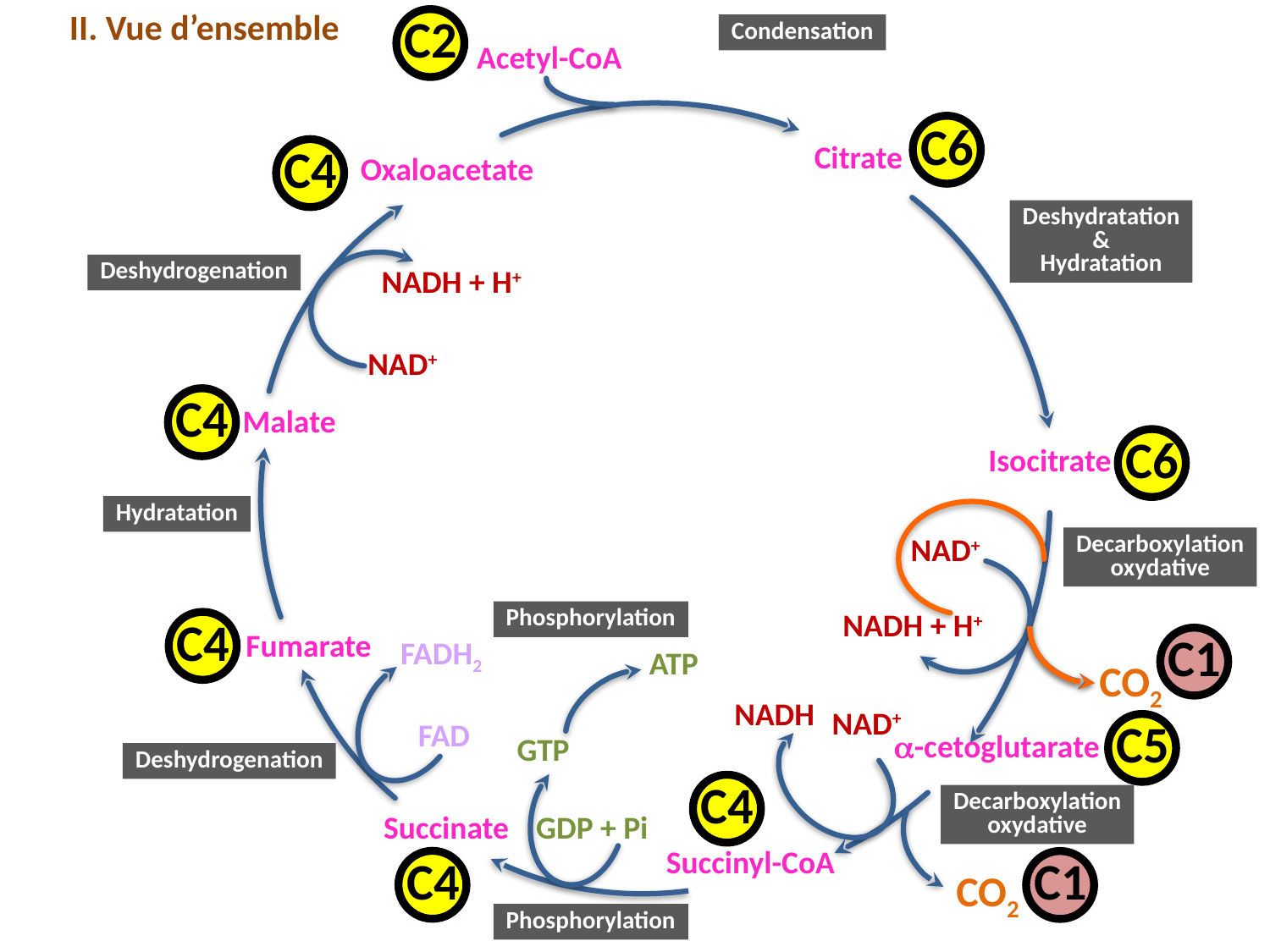

II. Vue d’ensemble
C2

Condensation
Acetyl-CoA

C6

Citrate
C4

Oxaloacetate

Deshydratation
&
Hydratation

Deshydrogenation
NADH + H+
NAD+
C4

Malate
C6

Isocitrate
Hydratation

NAD+
Decarboxylation
oxydative

NADH + H+
Phosphorylation
C4

Fumarate
C1
FADH2

ATP
CO2

NADH
NAD+
C5

FAD
GTP
α-cetoglutarate

Deshydrogenation
C4

Decarboxylation
oxydative
Succinate
GDP + Pi
Succinyl-CoA
C4

C1

CO2
Phosphorylation